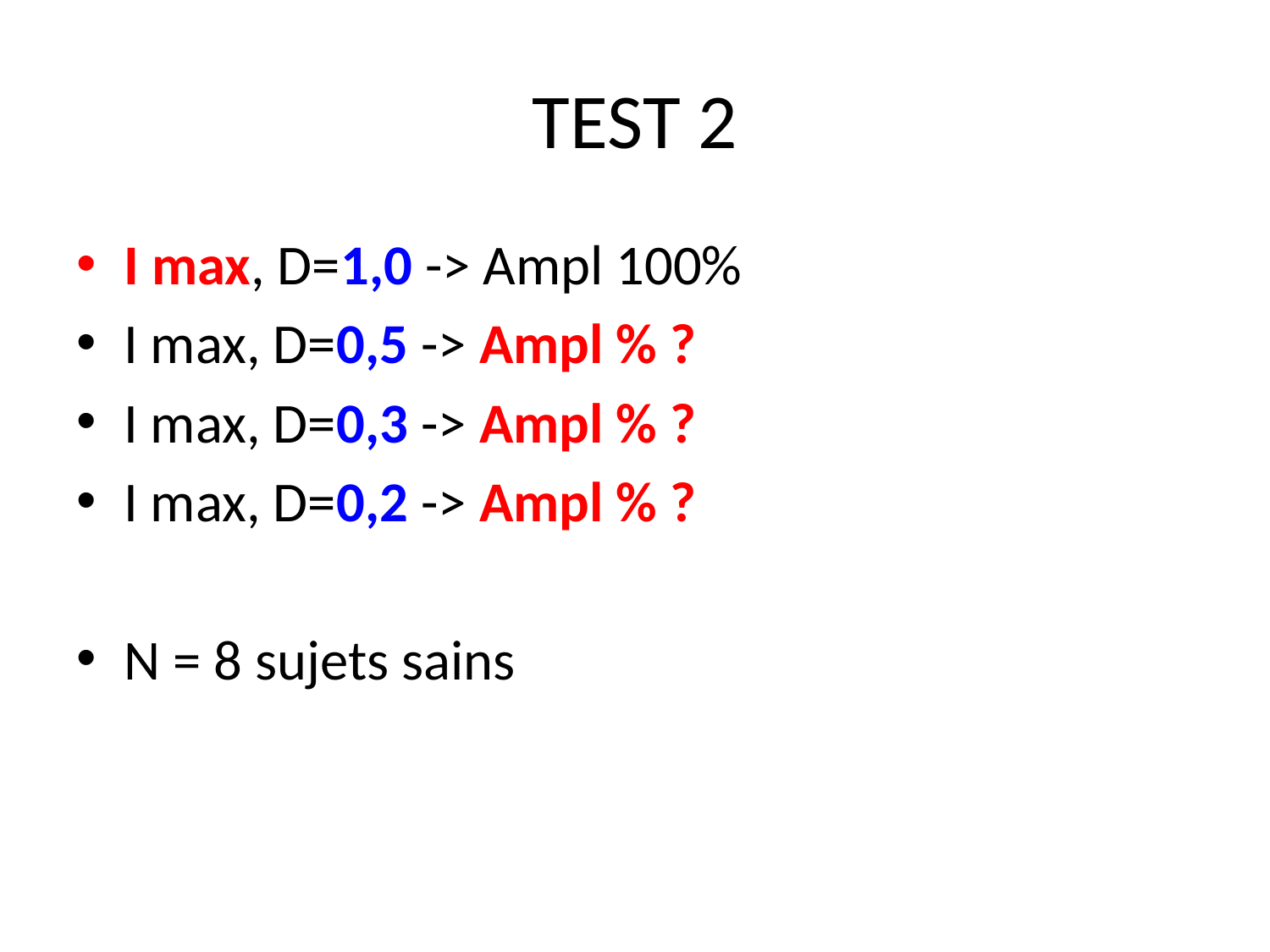

# TEST 2
I max, D=1,0 -> Ampl 100%
I max, D=0,5 -> Ampl % ?
I max, D=0,3 -> Ampl % ?
I max, D=0,2 -> Ampl % ?

N = 8 sujets sains